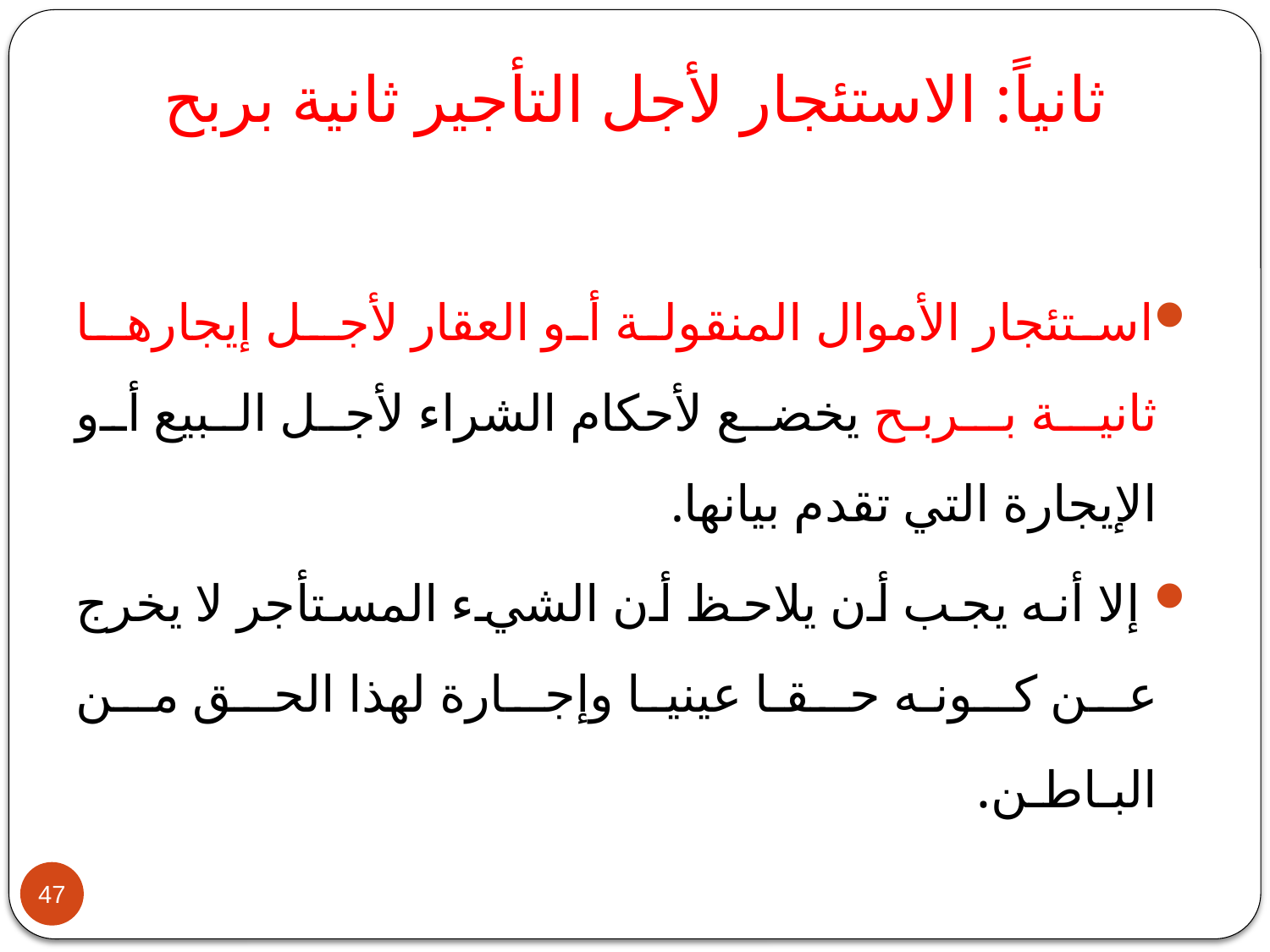

# ثانياً: الاستئجار لأجل التأجير ثانية بربح
استئجار الأموال المنقولة أو العقار لأجـل إيجارهـا ثانيـة بـربـح يخضع لأحكام الشراء لأجل البيع أو الإيجارة التي تقدم بيانها.
 إلا أنه يجب أن يلاحظ أن الشيء المستأجر لا يخرج عـن كـونـه حـقـا عينيا وإجـارة لهذا الحـق مـن البـاطـن.

47